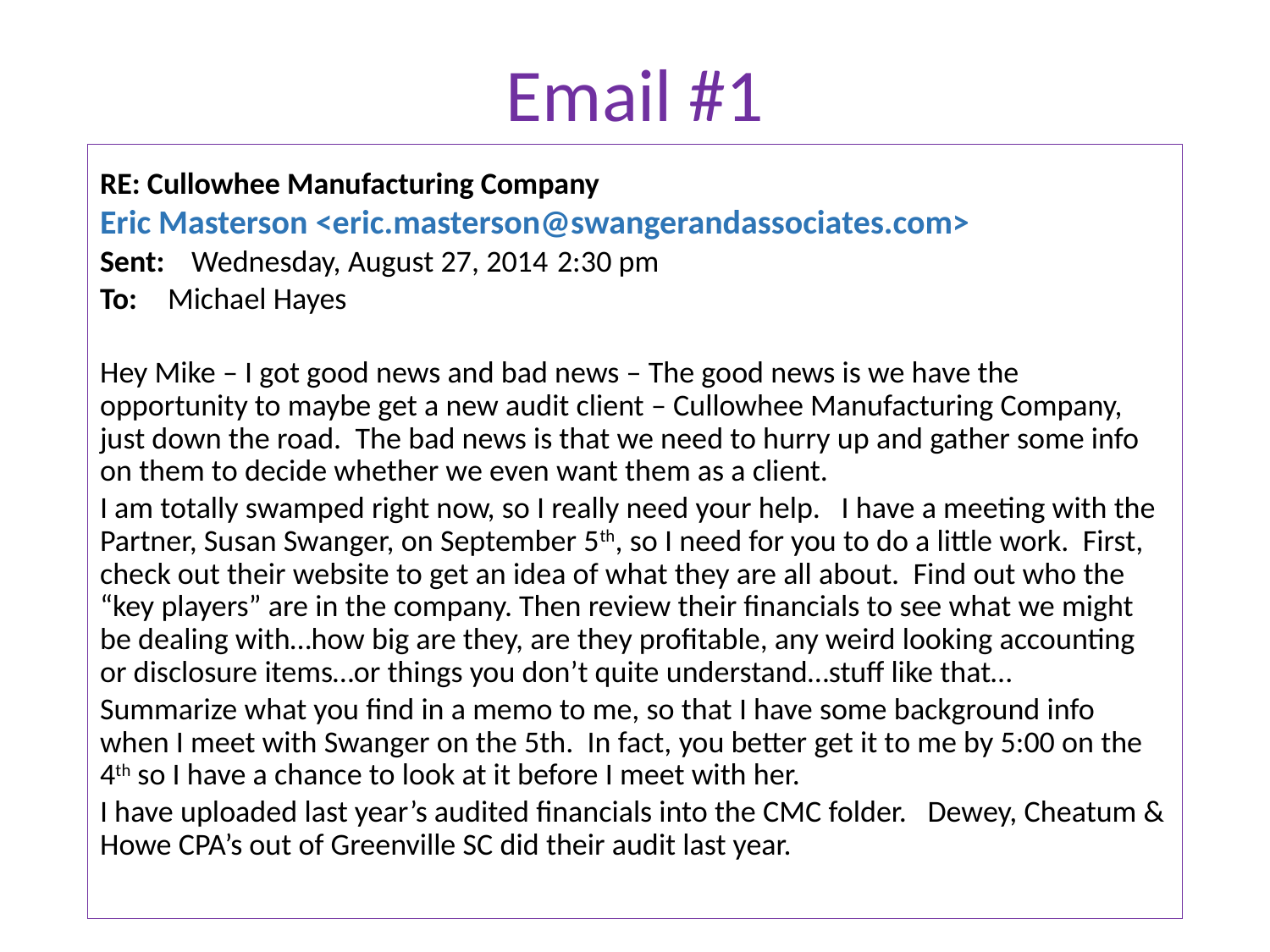

# Email #1

RE: Cullowhee Manufacturing Company
Eric Masterson <eric.masterson@swangerandassociates.com>
Sent: 	Wednesday, August 27, 2014	2:30 pm
To: 	 Michael Hayes

Hey Mike – I got good news and bad news – The good news is we have the opportunity to maybe get a new audit client – Cullowhee Manufacturing Company, just down the road.  The bad news is that we need to hurry up and gather some info on them to decide whether we even want them as a client.
I am totally swamped right now, so I really need your help.   I have a meeting with the Partner, Susan Swanger, on September 5th, so I need for you to do a little work.  First, check out their website to get an idea of what they are all about.  Find out who the “key players” are in the company. Then review their financials to see what we might be dealing with…how big are they, are they profitable, any weird looking accounting or disclosure items…or things you don’t quite understand…stuff like that…
Summarize what you find in a memo to me, so that I have some background info when I meet with Swanger on the 5th.  In fact, you better get it to me by 5:00 on the 4th so I have a chance to look at it before I meet with her.
I have uploaded last year’s audited financials into the CMC folder.   Dewey, Cheatum & Howe CPA’s out of Greenville SC did their audit last year.